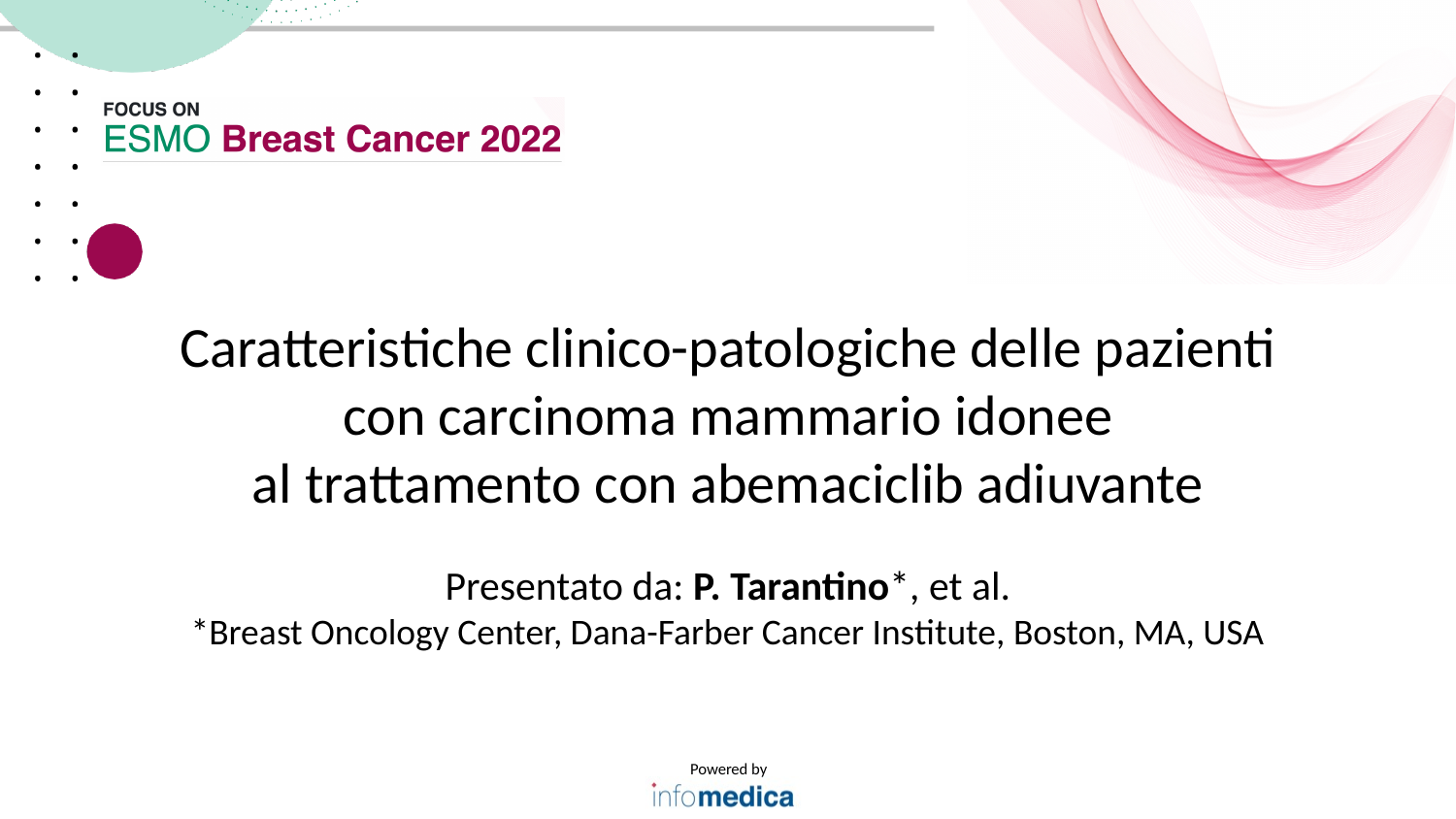

Caratteristiche clinico-patologiche delle pazienti
con carcinoma mammario idonee
al trattamento con abemaciclib adiuvante
Presentato da: P. Tarantino*, et al.
*Breast Oncology Center, Dana-Farber Cancer Institute, Boston, MA, USA